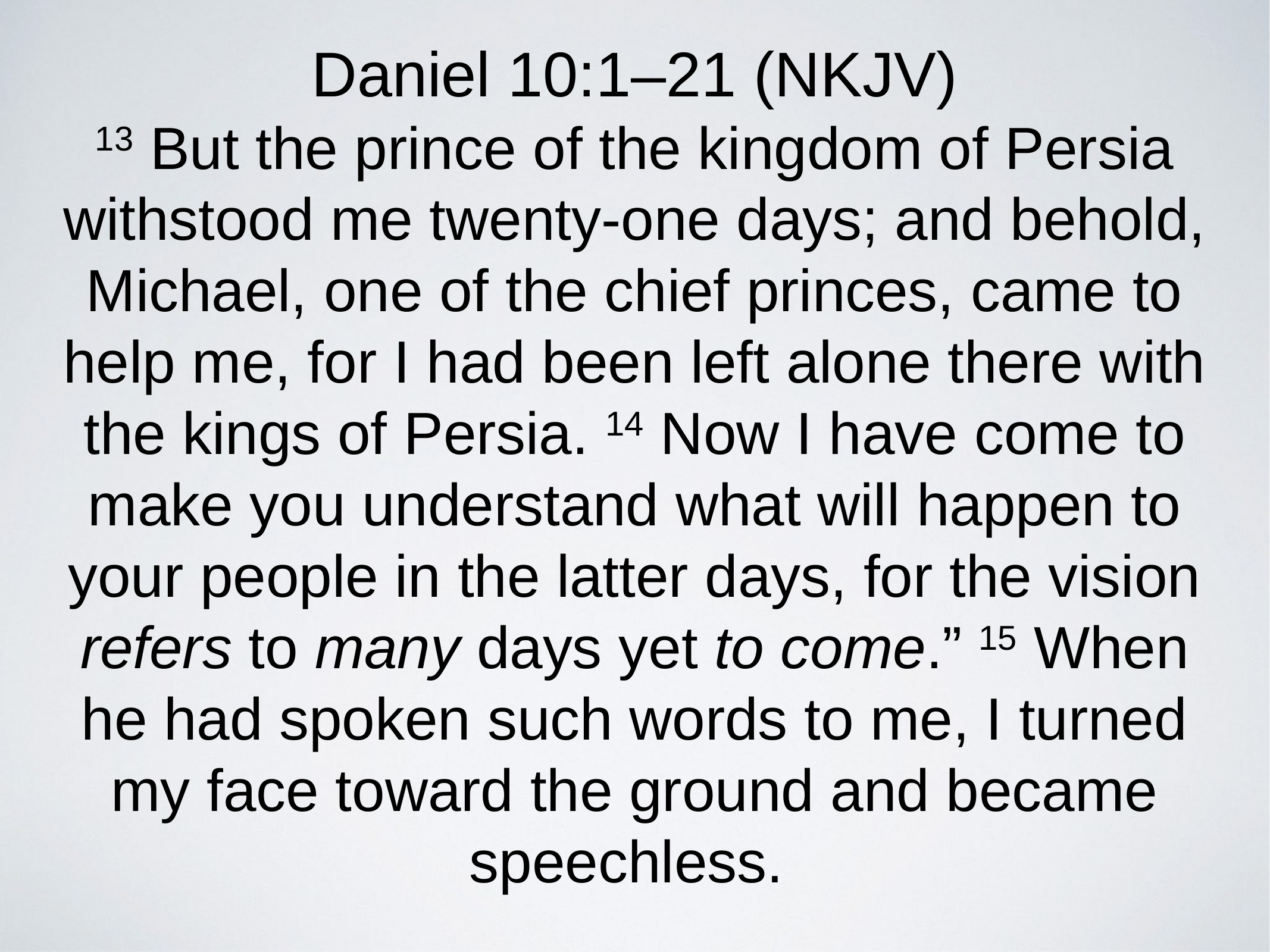

Daniel 10:1–21 (NKJV)
13 But the prince of the kingdom of Persia withstood me twenty-one days; and behold, Michael, one of the chief princes, came to help me, for I had been left alone there with the kings of Persia. 14 Now I have come to make you understand what will happen to your people in the latter days, for the vision refers to many days yet to come.” 15 When he had spoken such words to me, I turned my face toward the ground and became speechless.